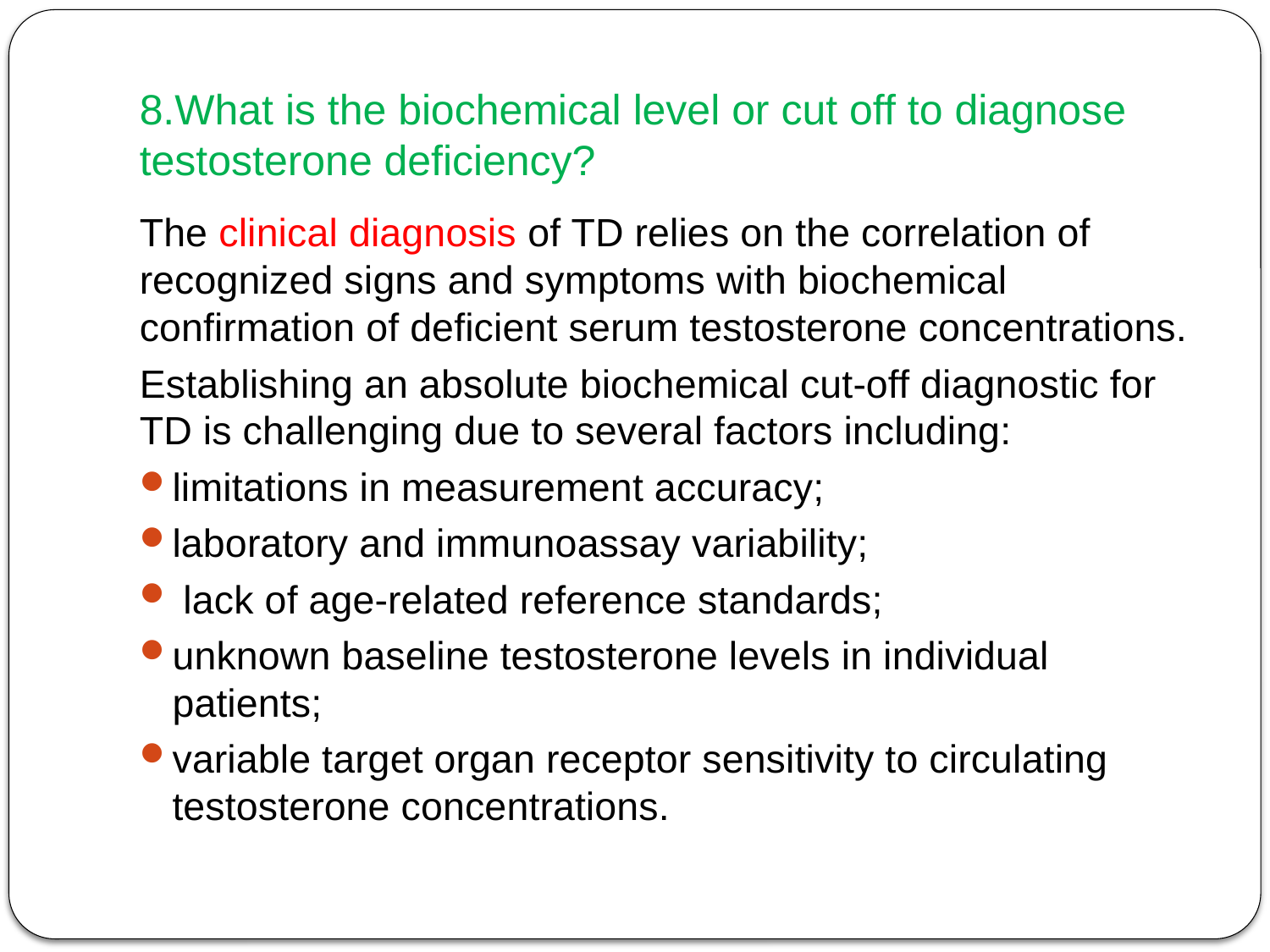

# 8.What is the biochemical level or cut off to diagnose testosterone deficiency?
The clinical diagnosis of TD relies on the correlation of recognized signs and symptoms with biochemical confirmation of deficient serum testosterone concentrations.
Establishing an absolute biochemical cut-off diagnostic for TD is challenging due to several factors including:
limitations in measurement accuracy;
laboratory and immunoassay variability;
 lack of age-related reference standards;
unknown baseline testosterone levels in individual patients;
variable target organ receptor sensitivity to circulating testosterone concentrations.